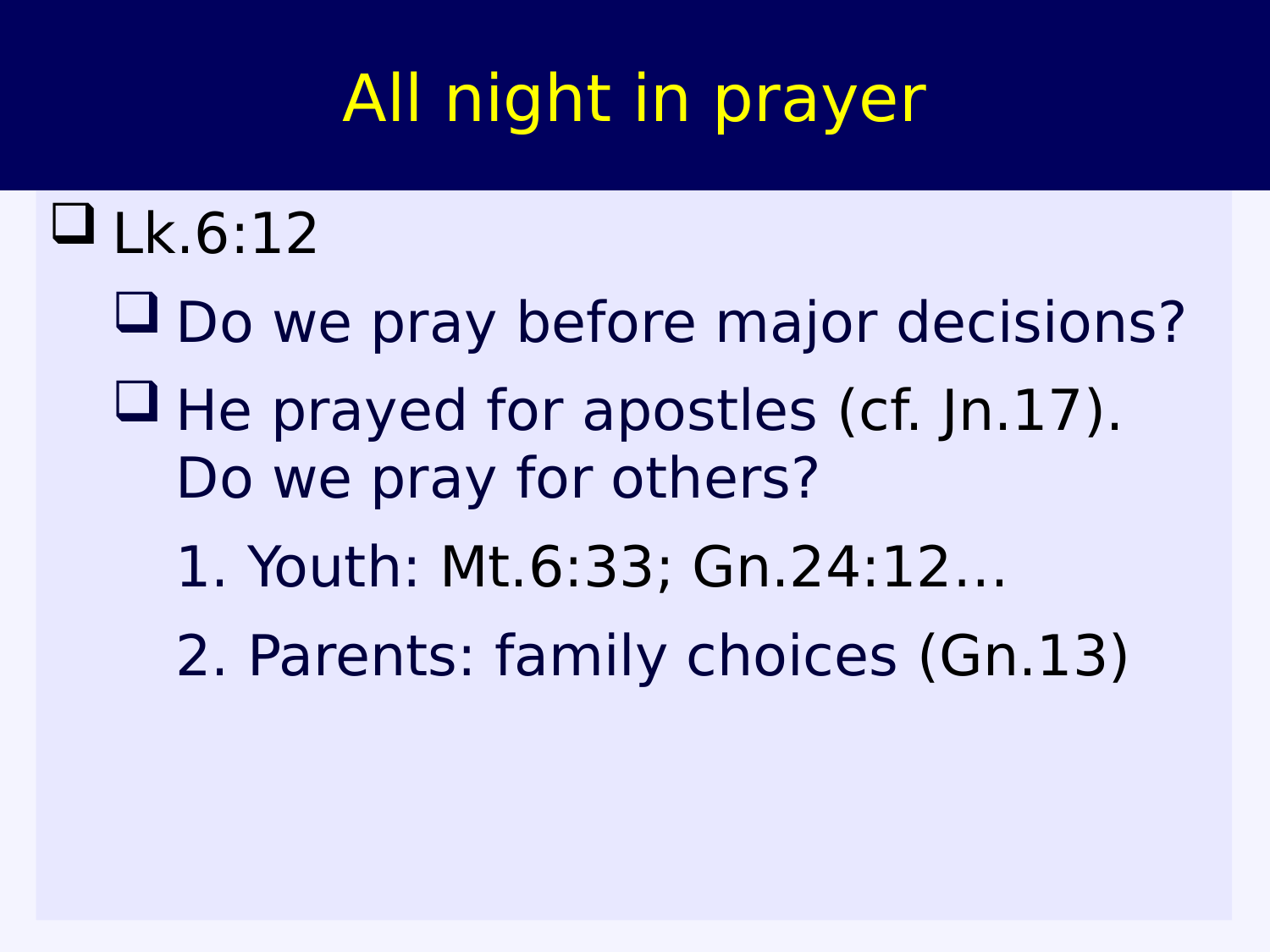

# All night in prayer
Lk.6:12
Do we pray before major decisions?
He prayed for apostles (cf. Jn.17).  Do we pray for others?
Youth: Mt.6:33; Gn.24:12…
Parents: family choices (Gn.13)